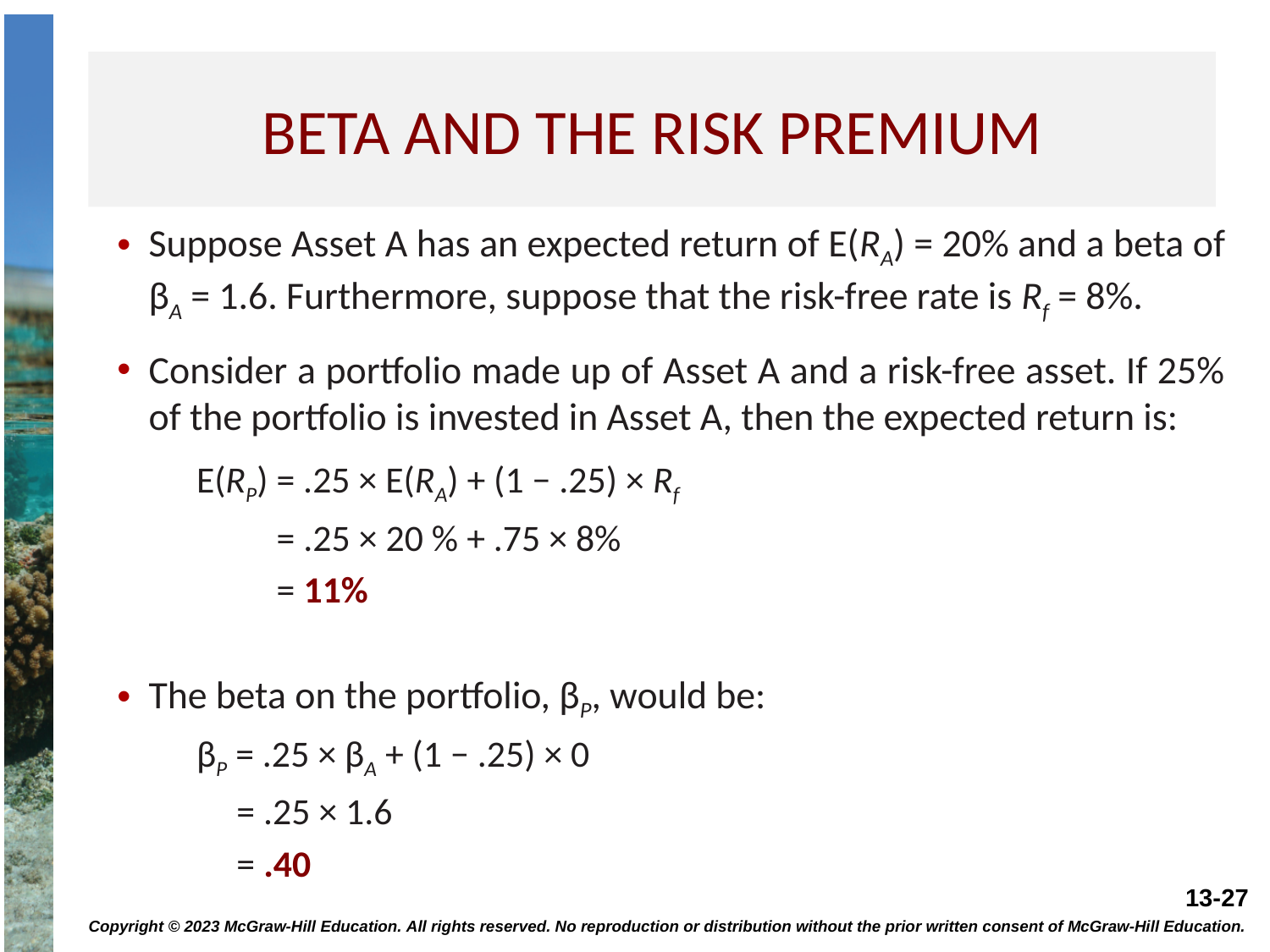

# Beta and the risk premium
Suppose Asset A has an expected return of E(RA) = 20% and a beta of βA = 1.6. Furthermore, suppose that the risk-free rate is Rf = 8%.
Consider a portfolio made up of Asset A and a risk-free asset. If 25% of the portfolio is invested in Asset A, then the expected return is:
E(RP) = .25 × E(RA) + (1 − .25) × Rf
= .25 × 20 % + .75 × 8%
= 11%

The beta on the portfolio, βP, would be:
βP = .25 × βA + (1 − .25) × 0
= .25 × 1.6
= .40
Copyright © 2023 McGraw-Hill Education. All rights reserved. No reproduction or distribution without the prior written consent of McGraw-Hill Education.